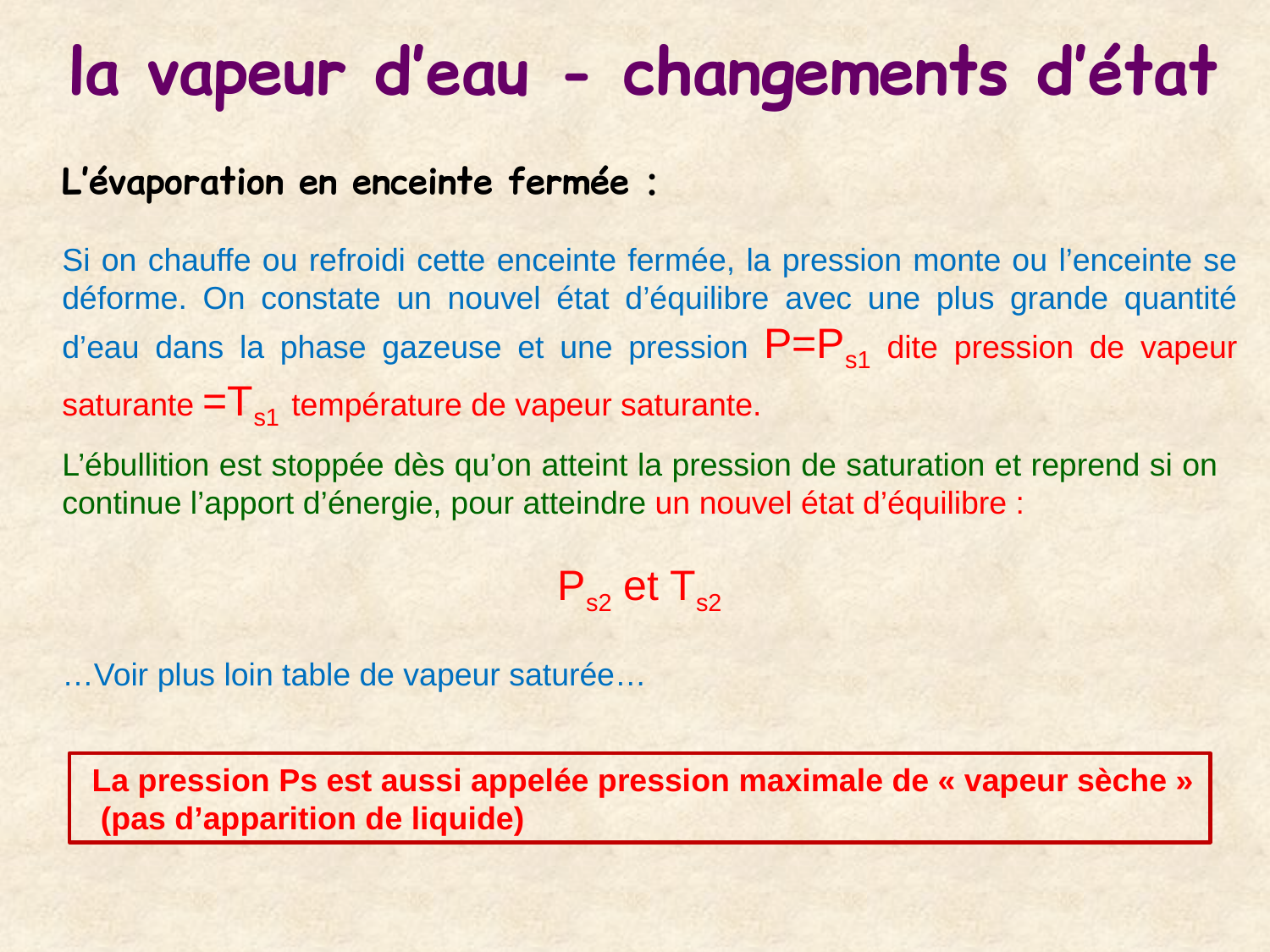

la vapeur d’eau - changements d’état

L’évaporation en enceinte fermée :

Si on chauffe ou refroidi cette enceinte fermée, la pression monte ou l’enceinte se déforme. On constate un nouvel état d’équilibre avec une plus grande quantité d’eau dans la phase gazeuse et une pression P=Ps1 dite pression de vapeur saturante =Ts1 température de vapeur saturante.
L’ébullition est stoppée dès qu’on atteint la pression de saturation et reprend si on continue l’apport d’énergie, pour atteindre un nouvel état d’équilibre :

Ps2 et Ts2

…Voir plus loin table de vapeur saturée…

La pression Ps est aussi appelée pression maximale de « vapeur sèche »
 (pas d’apparition de liquide)